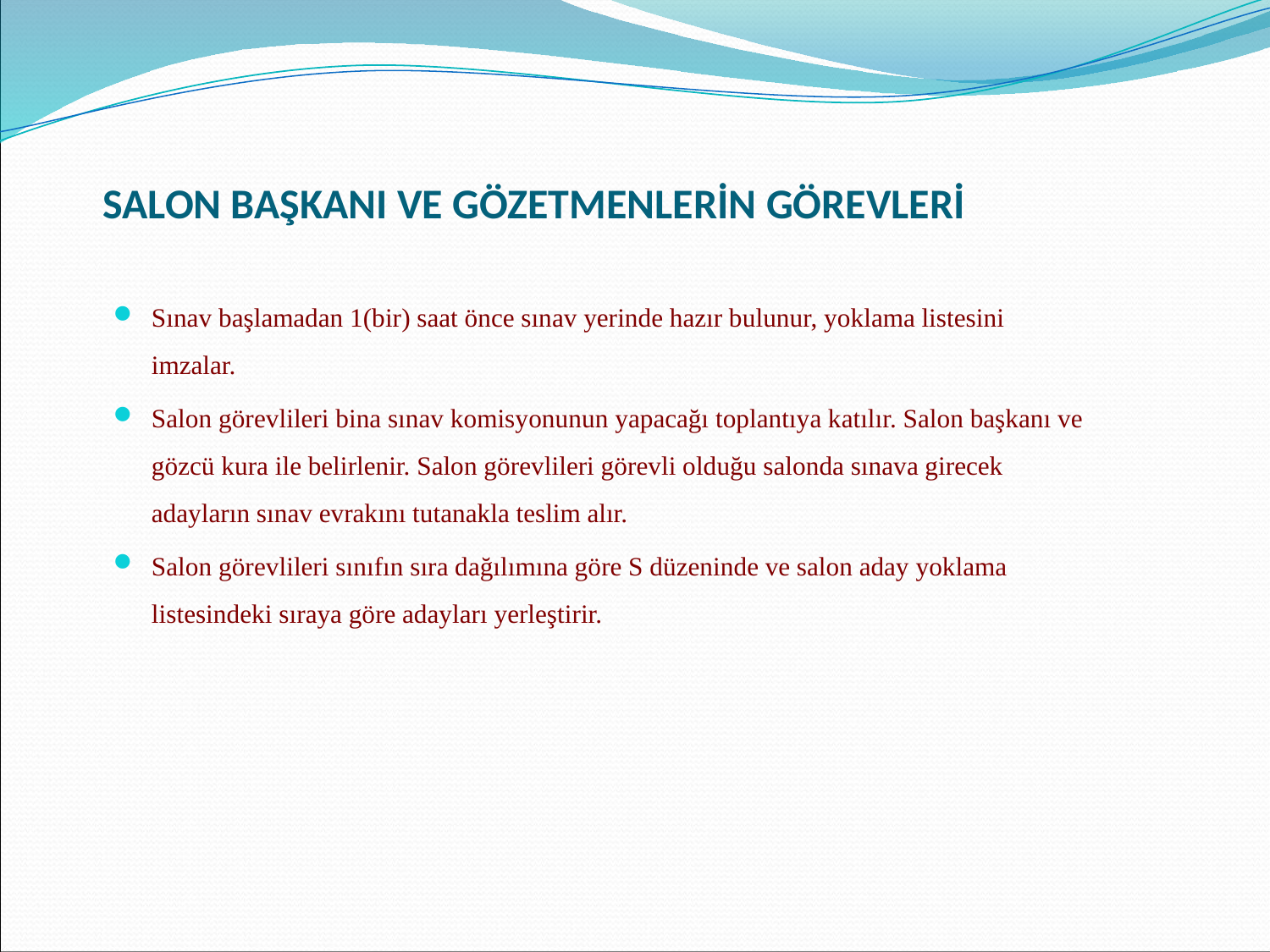

# SALON BAŞKANI VE GÖZETMENLERİN GÖREVLERİ
Sınav başlamadan 1(bir) saat önce sınav yerinde hazır bulunur, yoklama listesini imzalar.
Salon görevlileri bina sınav komisyonunun yapacağı toplantıya katılır. Salon başkanı ve gözcü kura ile belirlenir. Salon görevlileri görevli olduğu salonda sınava girecek adayların sınav evrakını tutanakla teslim alır.
Salon görevlileri sınıfın sıra dağılımına göre S düzeninde ve salon aday yoklama listesindeki sıraya göre adayları yerleştirir.